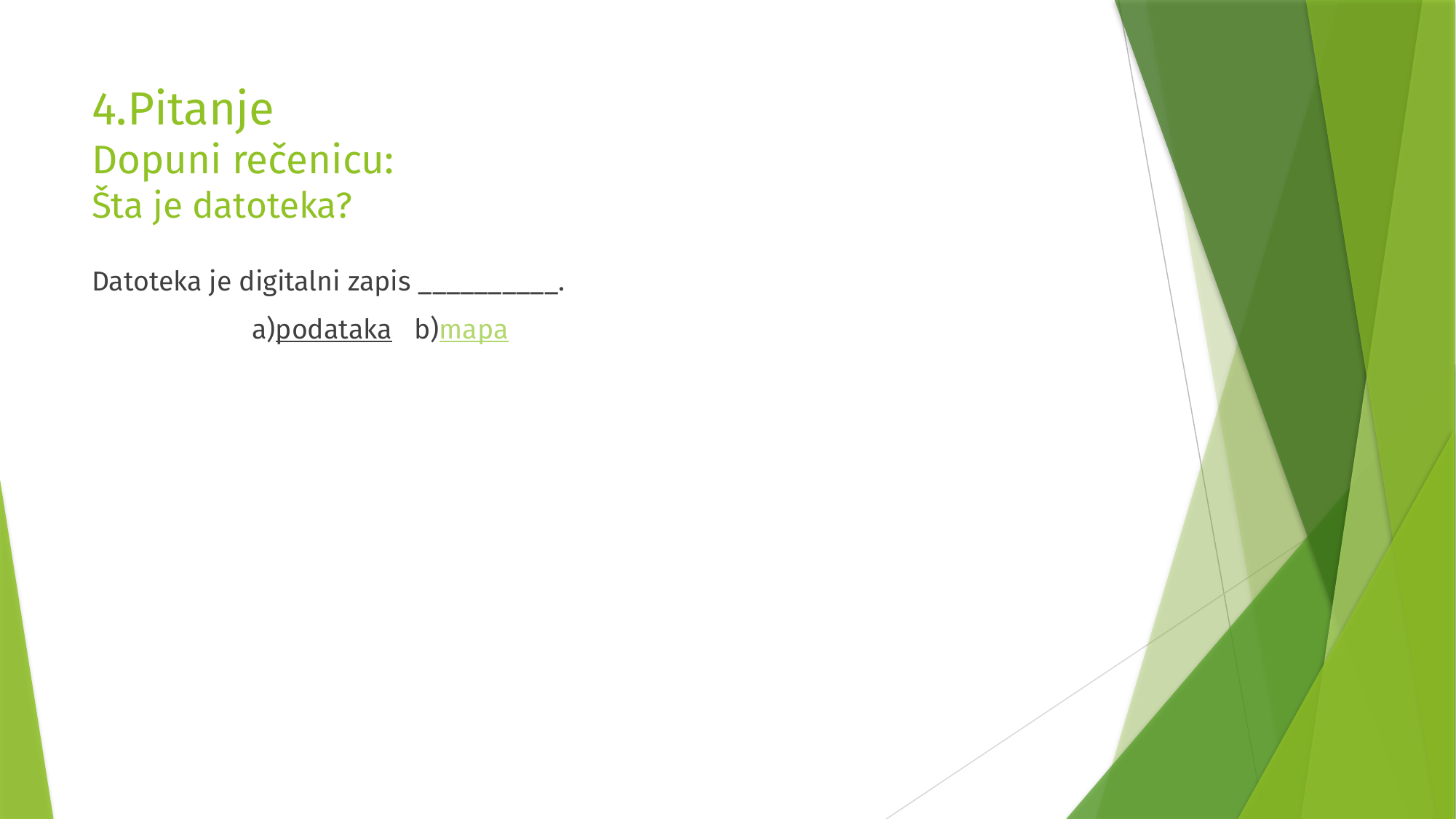

# 4.Pitanje Dopuni rečenicu: Šta je datoteka?
Datoteka je digitalni zapis __________.
                      a)podataka   b)mapa